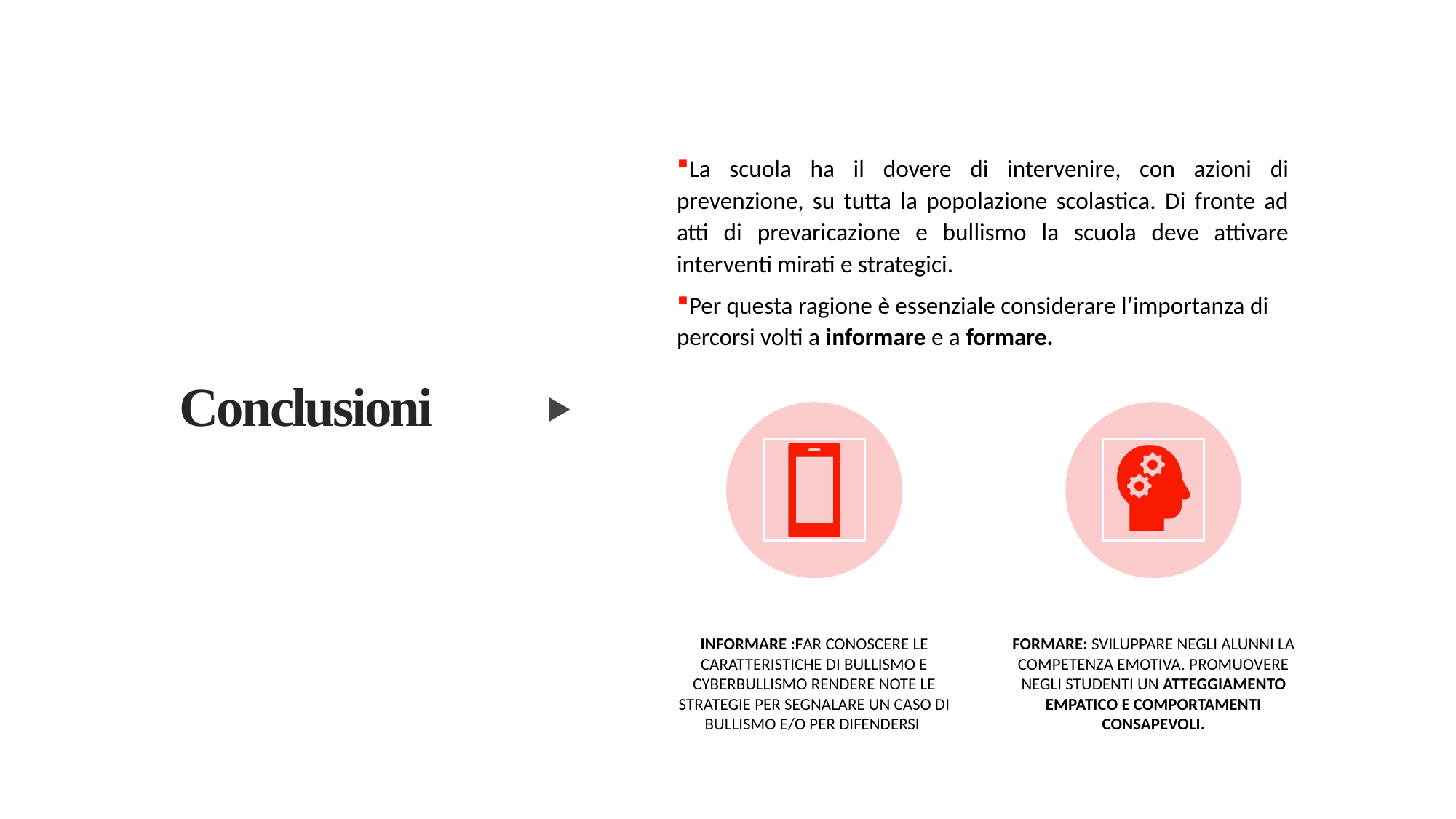

La scuola ha il dovere di intervenire, con azioni di prevenzione, su tutta la popolazione scolastica. Di fronte ad atti di prevaricazione e bullismo la scuola deve attivare interventi mirati e strategici.
Per questa ragione è essenziale considerare l’importanza di percorsi volti a informare e a formare.
# Conclusioni
INFORMARE :far conoscere le caratteristiche di bullismo e cyberbullismo Rendere note le strategie per segnalare un caso di bullismo e/o per difendersi
FORMARE: Sviluppare negli alunni la competenza emotiva. Promuovere negli studenti un atteggiamento empatico e comportamenti consapevoli.